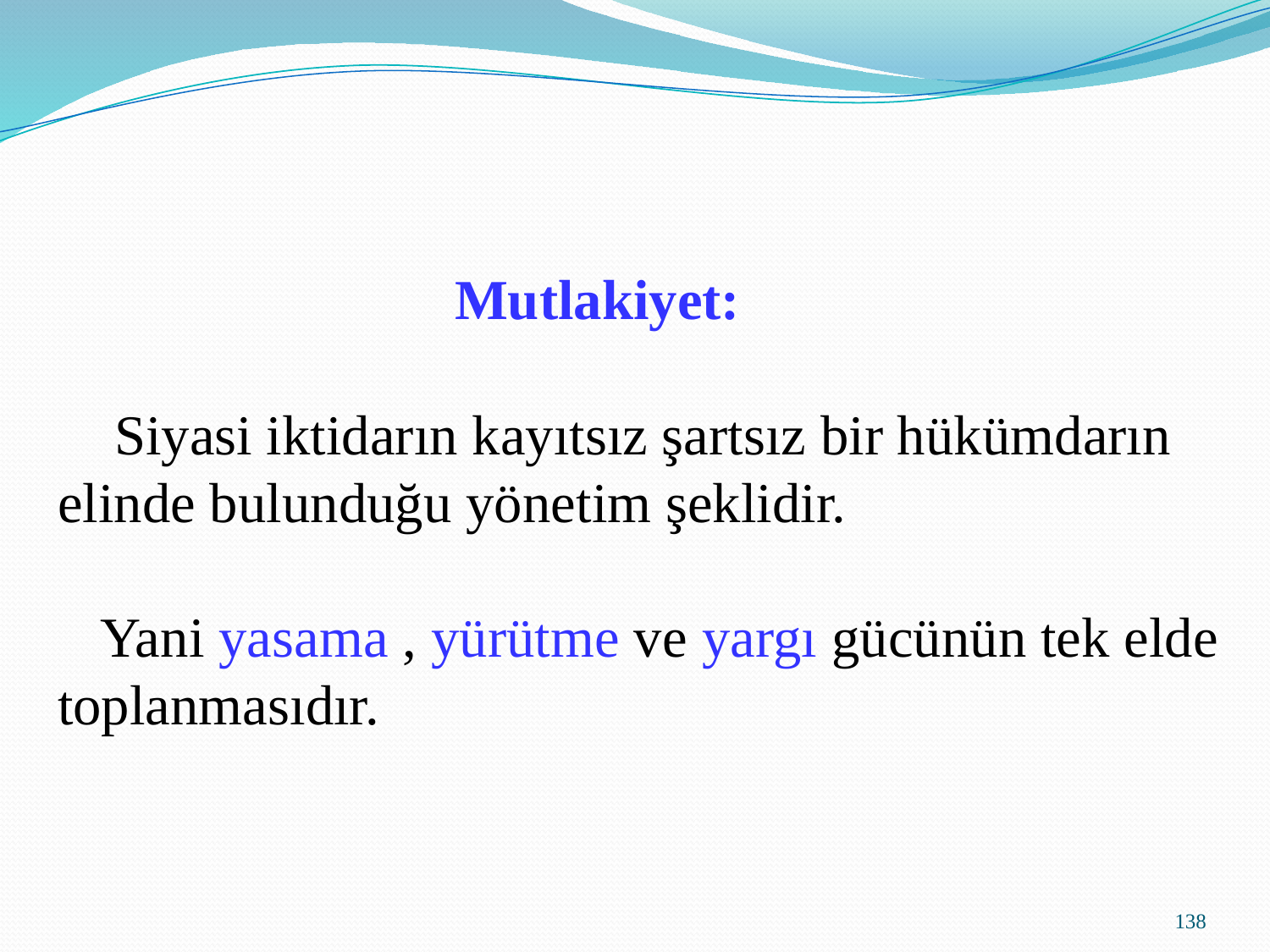

Mutlakiyet:

    Siyasi iktidarın kayıtsız şartsız bir hükümdarın
elinde bulunduğu yönetim şeklidir.

   Yani yasama , yürütme ve yargı gücünün tek elde
toplanmasıdır.
138